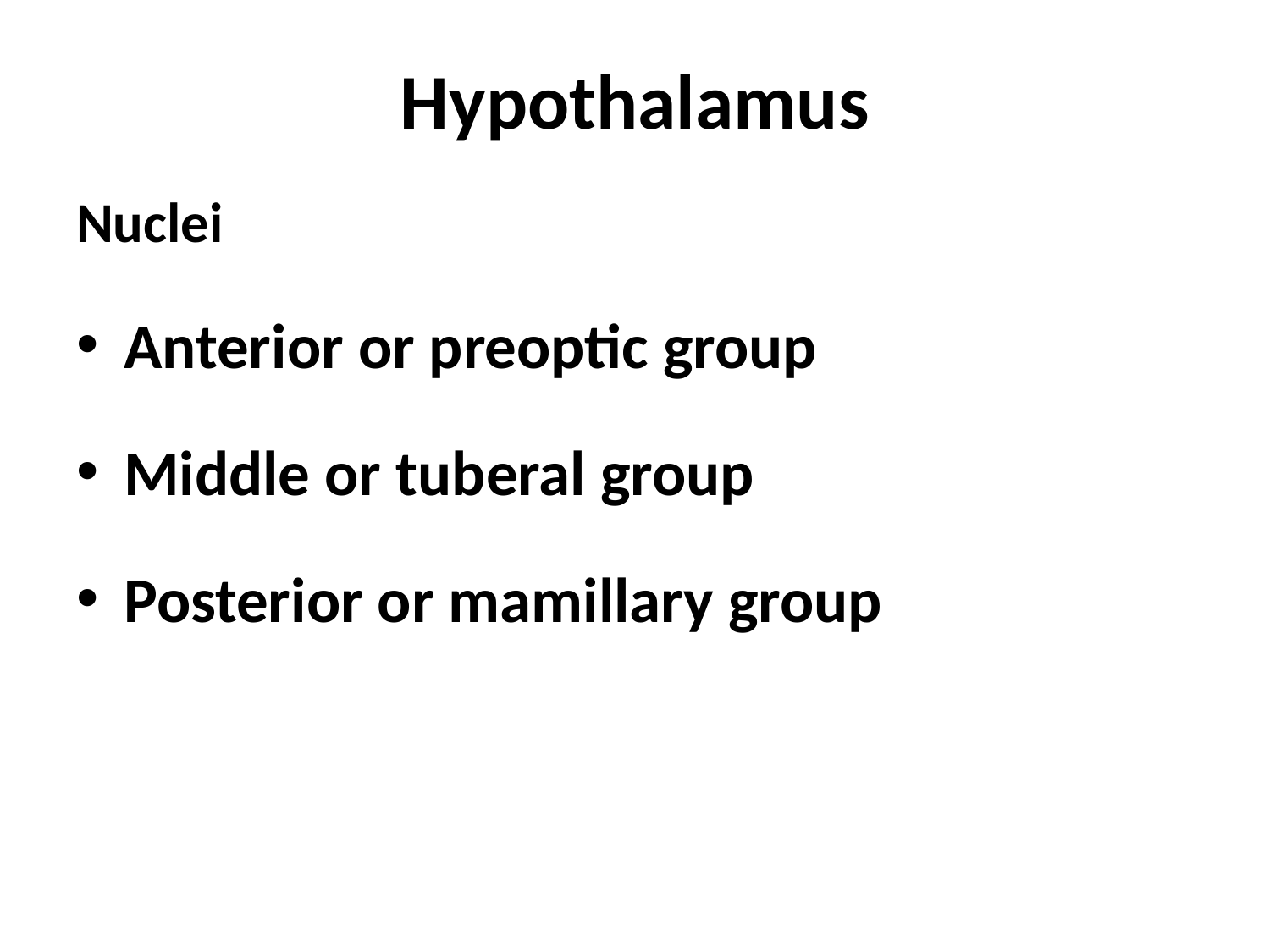

# Hypothalamus
Nuclei
Anterior or preoptic group
Middle or tuberal group
Posterior or mamillary group